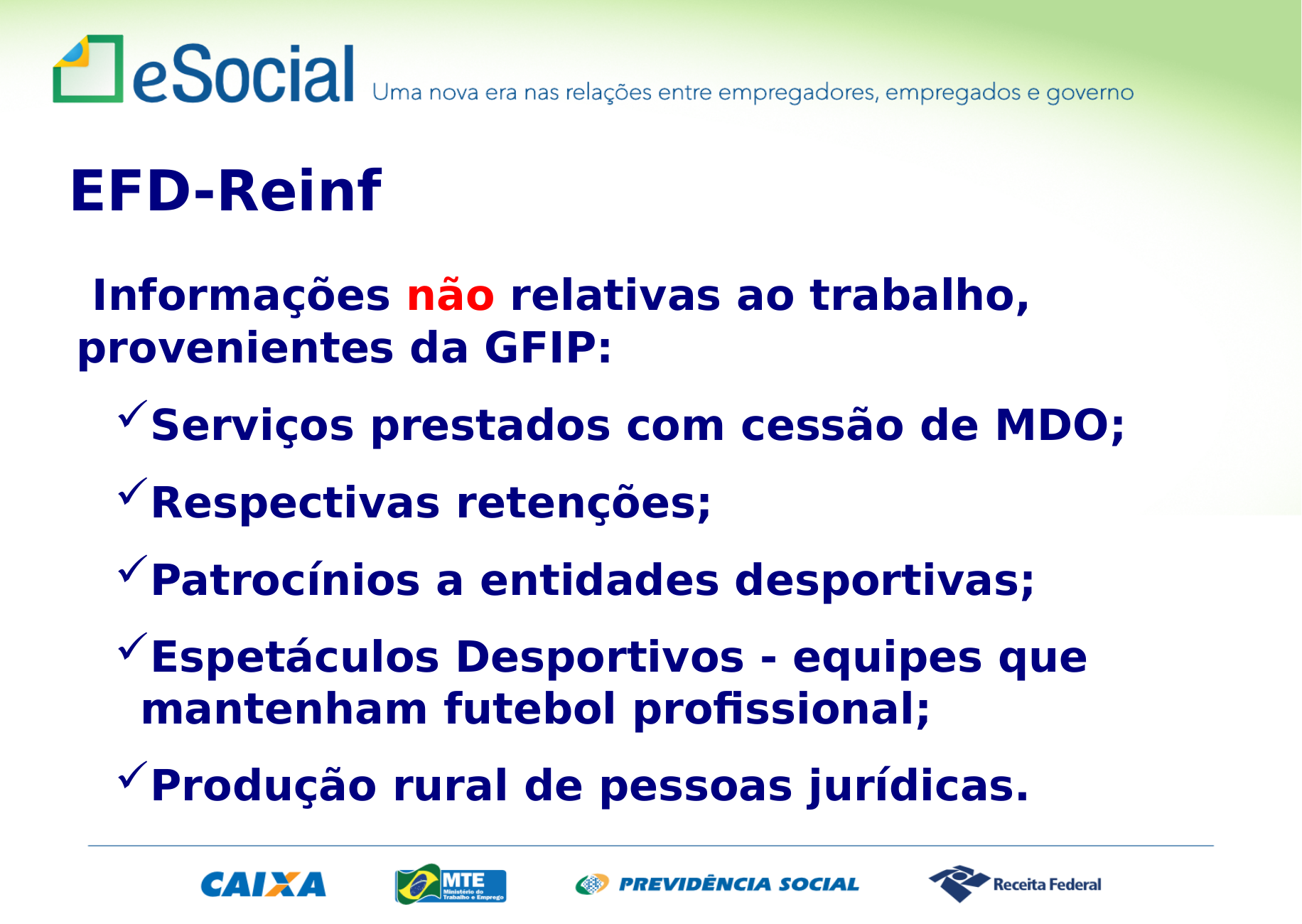

EFD-Reinf
 Informações não relativas ao trabalho, provenientes da GFIP:
Serviços prestados com cessão de MDO;
Respectivas retenções;
Patrocínios a entidades desportivas;
Espetáculos Desportivos - equipes que mantenham futebol profissional;
Produção rural de pessoas jurídicas.